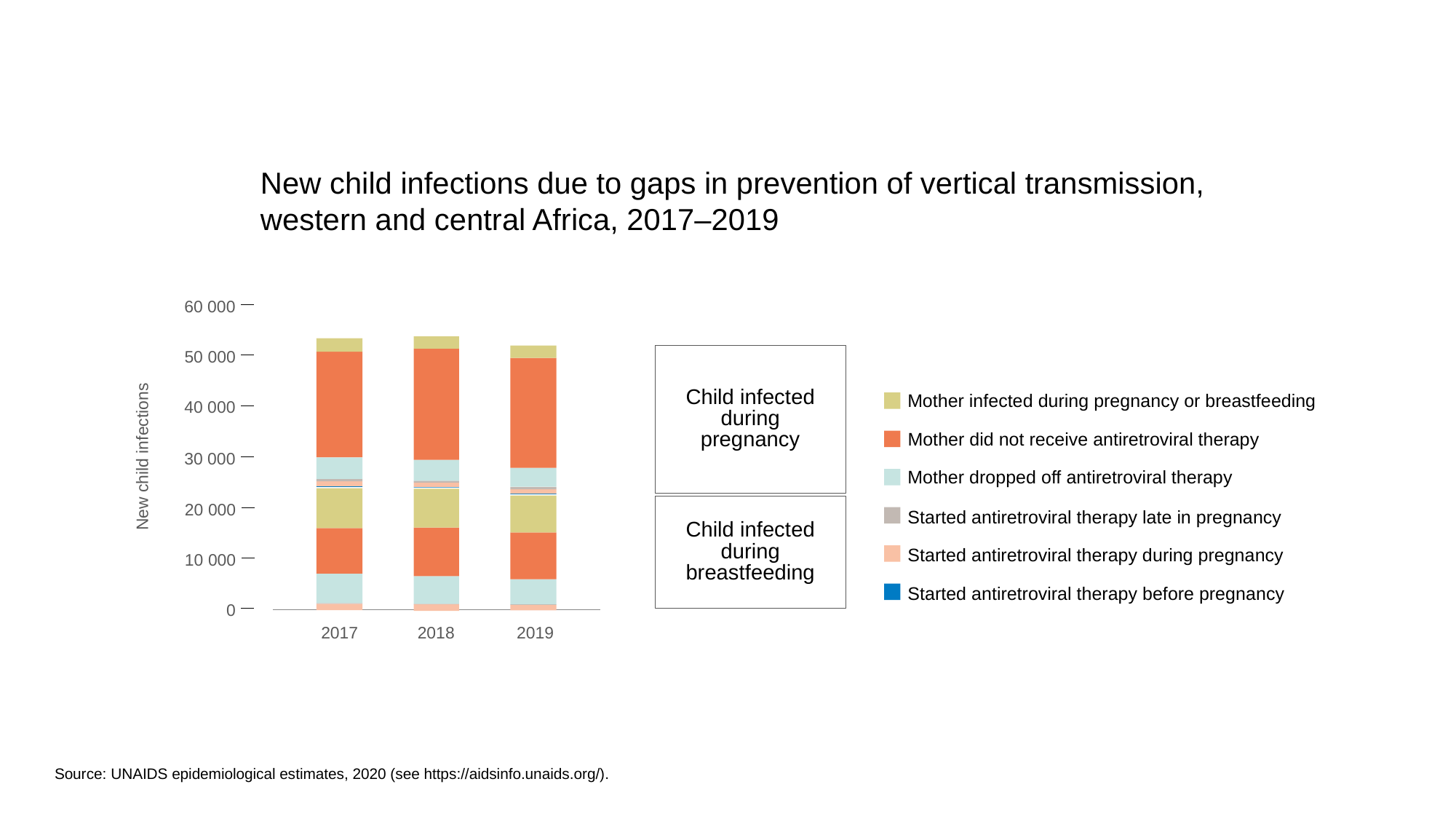

New child infections due to gaps in prevention of vertical transmission,
western and central Africa, 2017–2019
60 000

 50 000

Child infected
during
pregnancy

New child infections
Mother infected during pregnancy or breastfeeding

40 000
Mother did not receive antiretroviral therapy

30 000

Mother dropped off antiretroviral therapy

20 000

Child infected
during
breastfeeding
Started antiretroviral therapy late in pregnancy

Started antiretroviral therapy during pregnancy

10 000

Started antiretroviral therapy before pregnancy

0

2017
2018
2019
Source: UNAIDS epidemiological estimates, 2020 (see https://aidsinfo.unaids.org/).